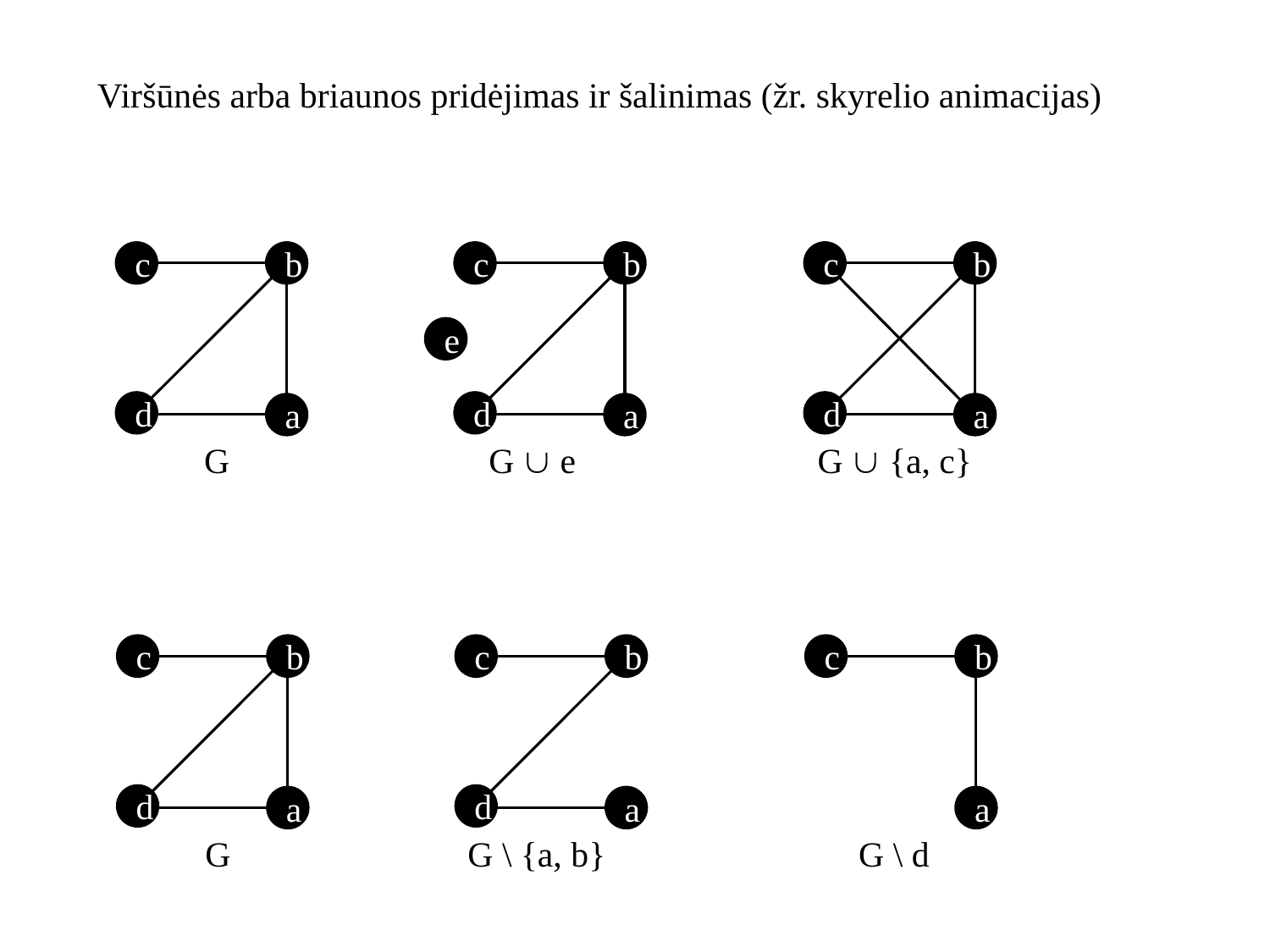

Viršūnės arba briaunos pridėjimas ir šalinimas (žr. skyrelio animacijas)
c
b
d
a
G
c
b
d
a
G ∪ e
e
c
b
d
a
G ∪ {a, c}
c
b
d
a
G
c
b
d
a
G \ {a, b}
c
b
a
G \ d